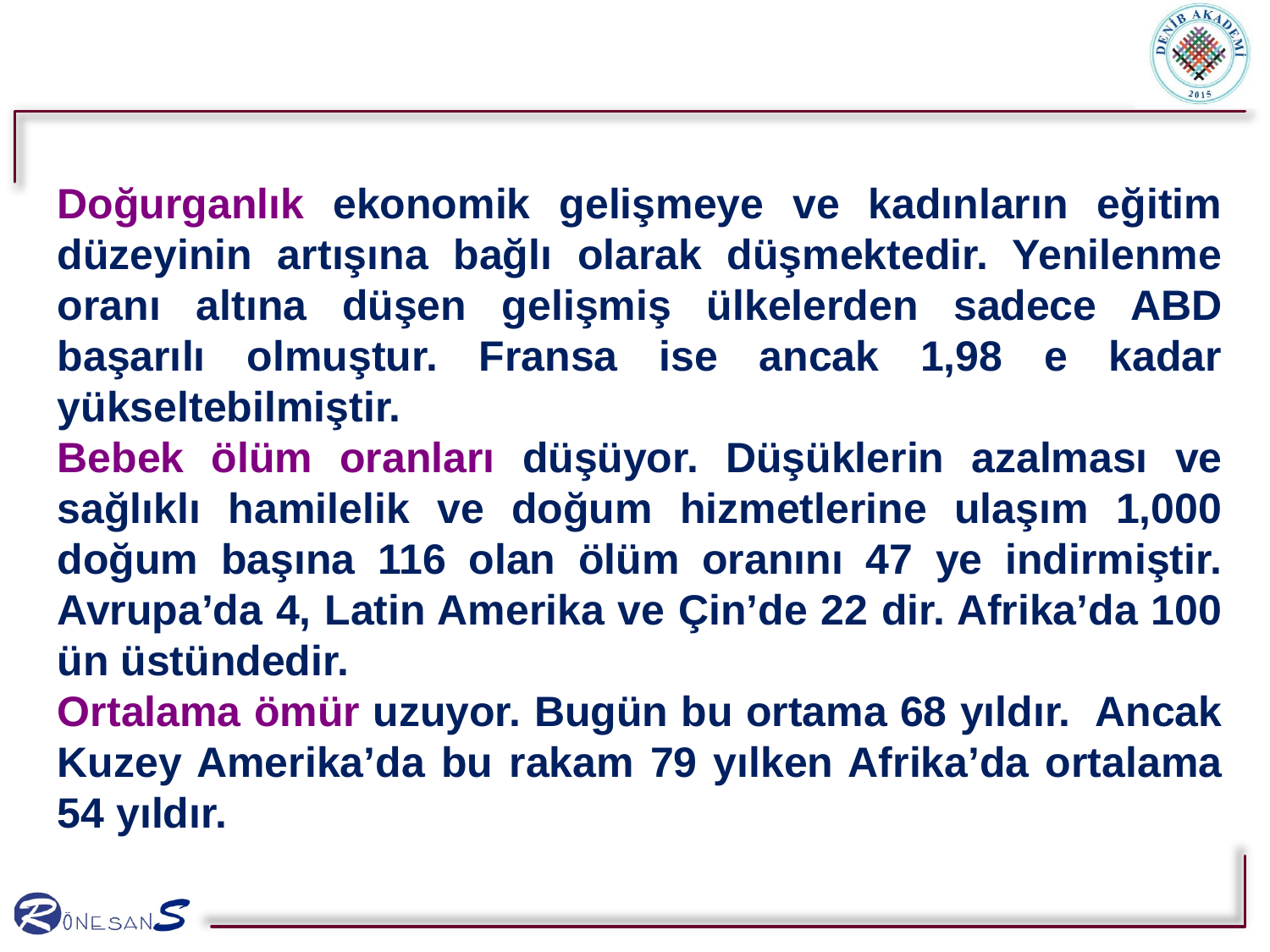

Doğurganlık ekonomik gelişmeye ve kadınların eğitim düzeyinin artışına bağlı olarak düşmektedir. Yenilenme oranı altına düşen gelişmiş ülkelerden sadece ABD başarılı olmuştur. Fransa ise ancak 1,98 e kadar yükseltebilmiştir.
Bebek ölüm oranları düşüyor. Düşüklerin azalması ve sağlıklı hamilelik ve doğum hizmetlerine ulaşım 1,000 doğum başına 116 olan ölüm oranını 47 ye indirmiştir. Avrupa’da 4, Latin Amerika ve Çin’de 22 dir. Afrika’da 100 ün üstündedir.
Ortalama ömür uzuyor. Bugün bu ortama 68 yıldır.  Ancak Kuzey Amerika’da bu rakam 79 yılken Afrika’da ortalama 54 yıldır.